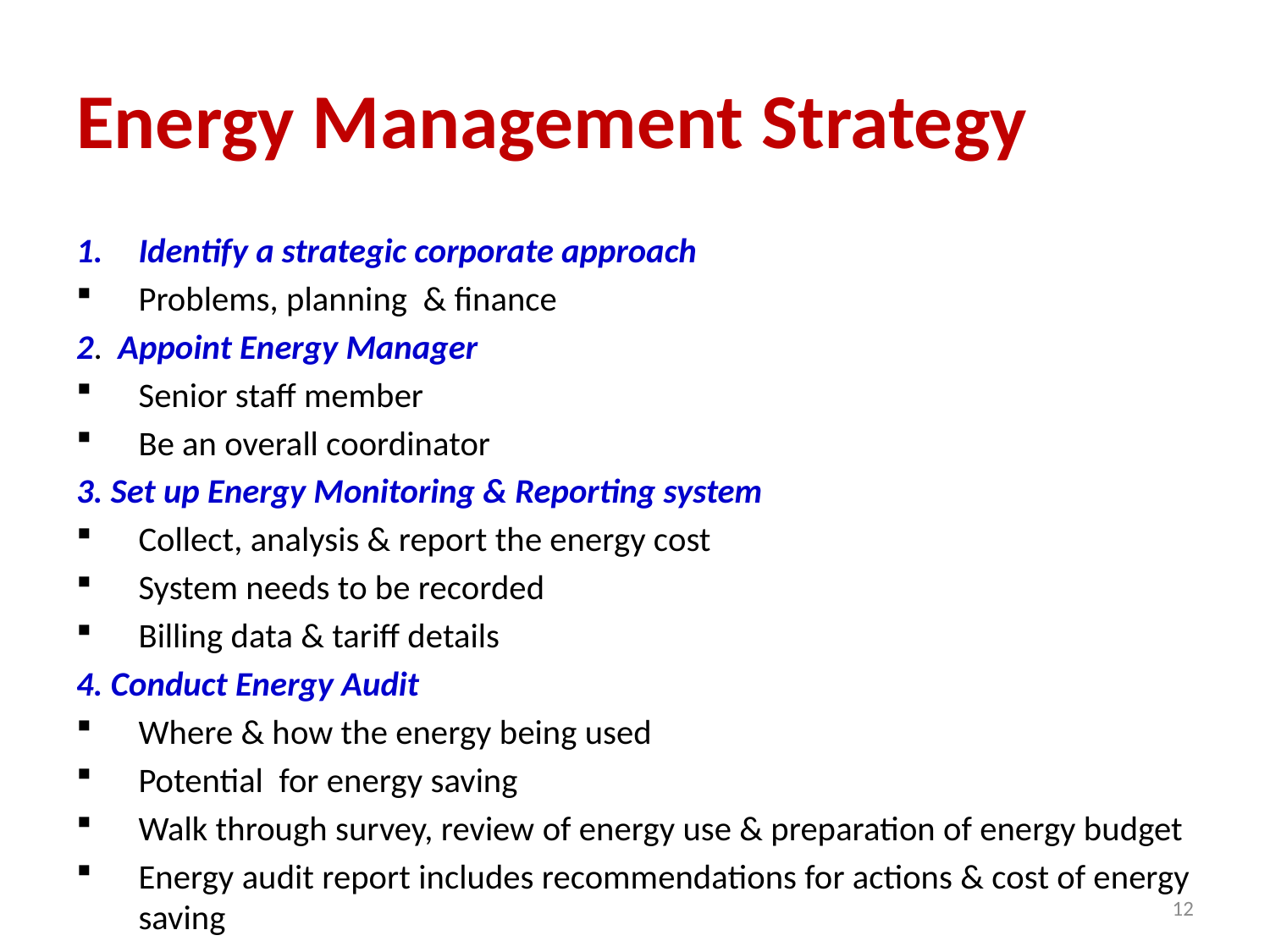

# Energy Management Strategy
Identify a strategic corporate approach
Problems, planning  & finance
2.  Appoint Energy Manager
Senior staff member
Be an overall coordinator
3. Set up Energy Monitoring & Reporting system
Collect, analysis & report the energy cost
System needs to be recorded
Billing data & tariff details
4. Conduct Energy Audit
Where & how the energy being used
Potential  for energy saving
Walk through survey, review of energy use & preparation of energy budget
Energy audit report includes recommendations for actions & cost of energy saving
12